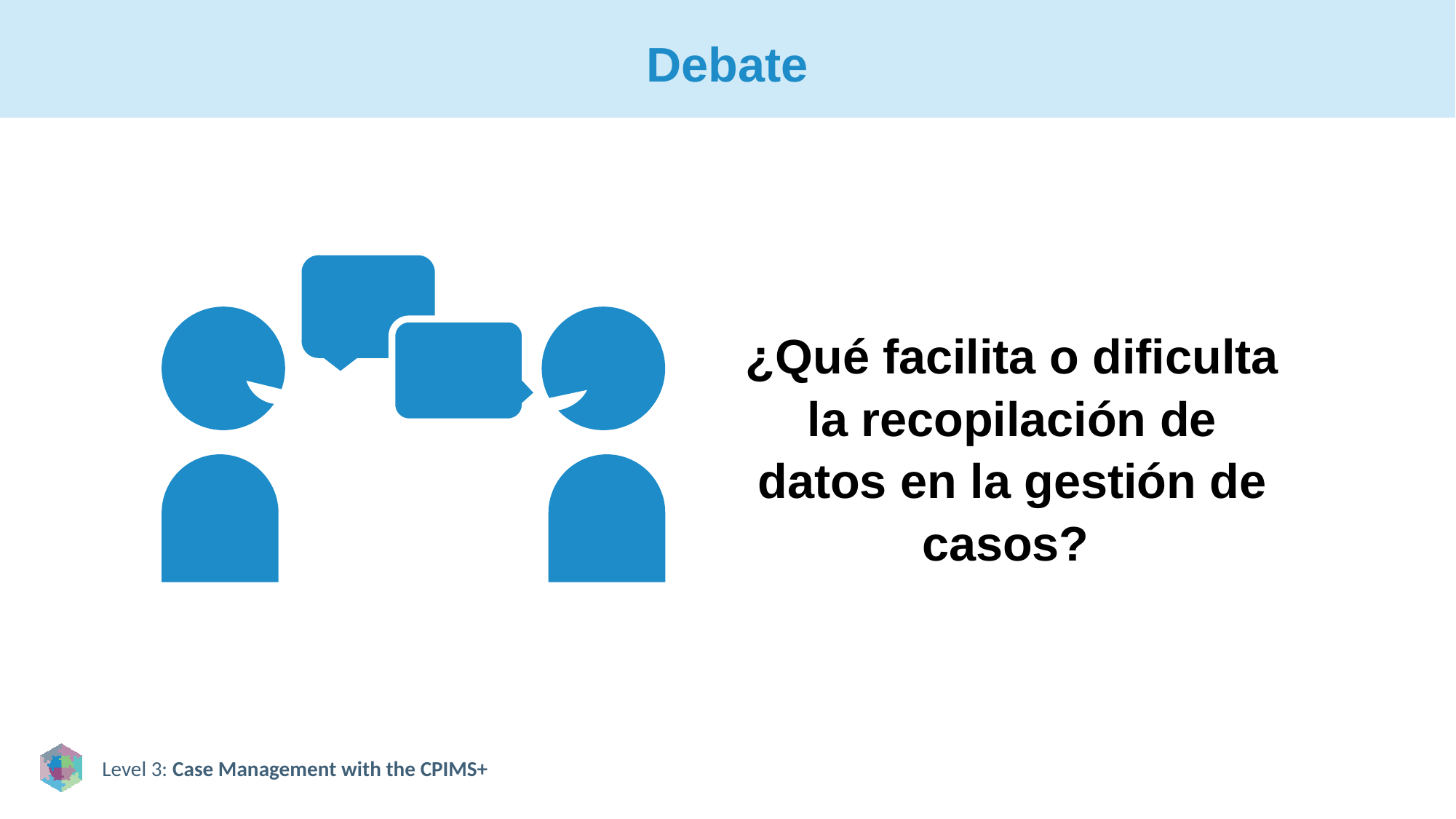

# Debate

¿Qué facilita o dificulta la recopilación de datos en la gestión de casos?